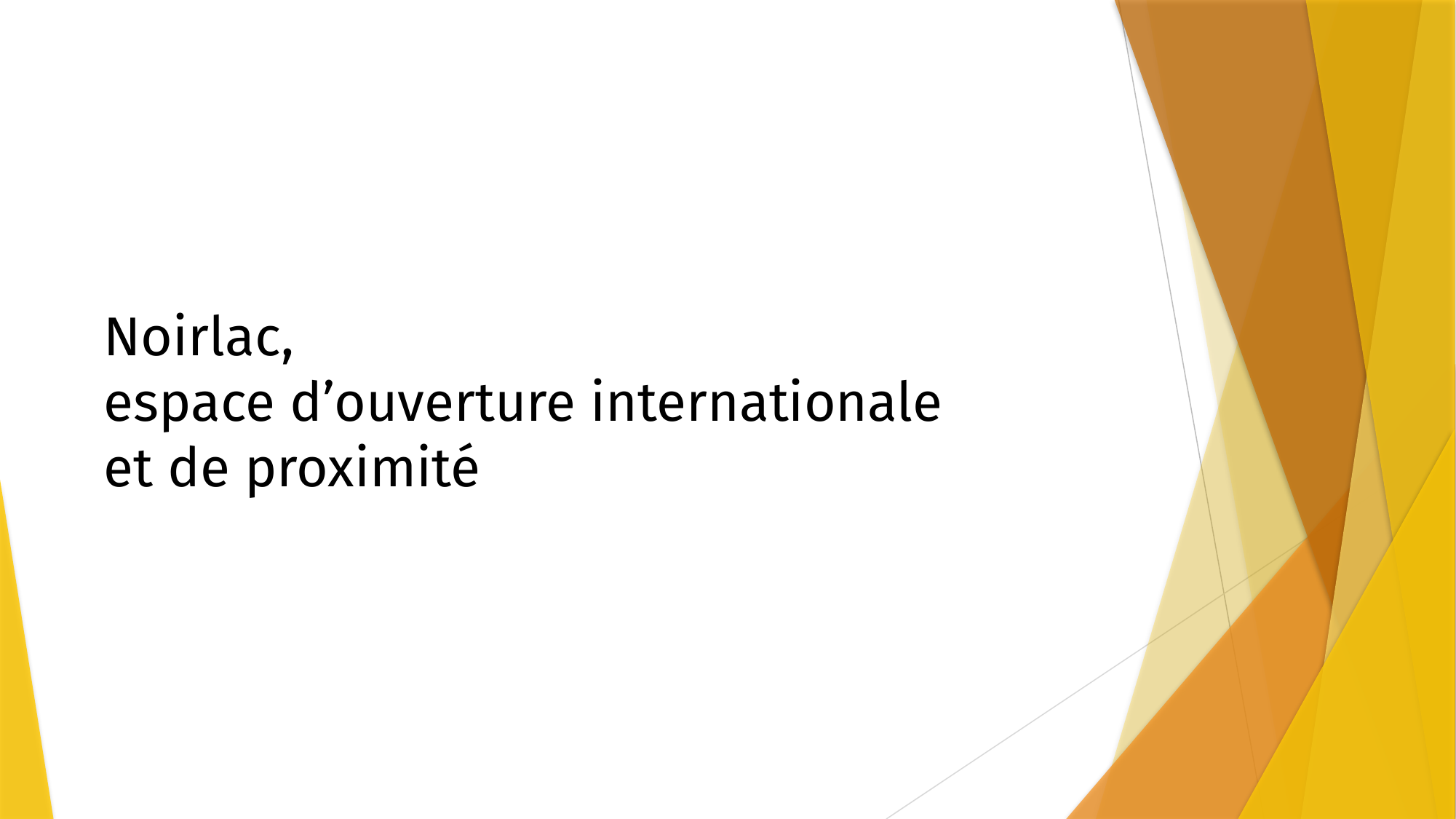

# Noirlac, espace d’ouverture internationale et de proximité